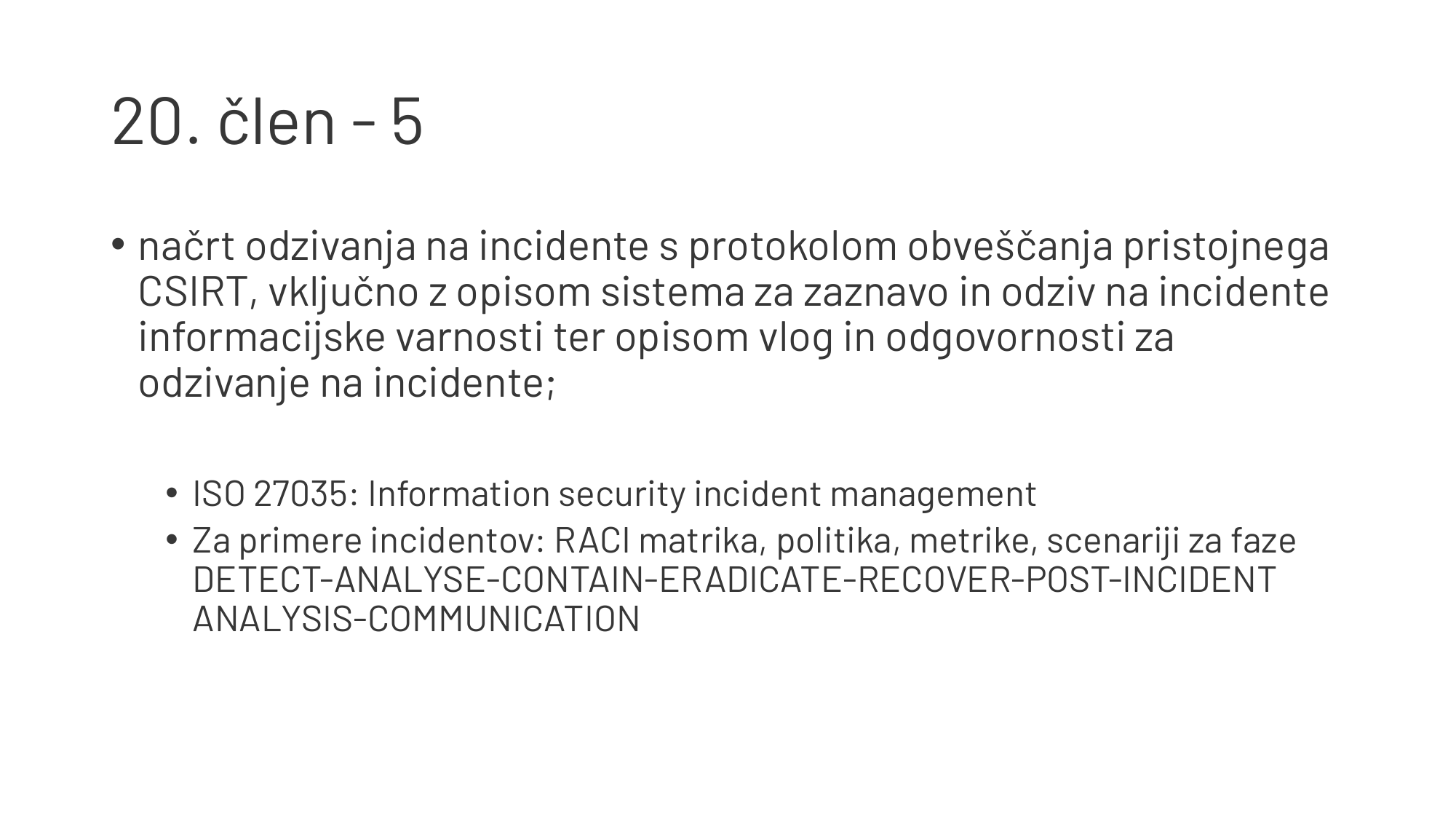

# 20. člen - 5
načrt odzivanja na incidente s protokolom obveščanja pristojnega CSIRT, vključno z opisom sistema za zaznavo in odziv na incidente informacijske varnosti ter opisom vlog in odgovornosti za odzivanje na incidente;

ISO 27035: Information security incident management
Za primere incidentov: RACI matrika, politika, metrike, scenariji za faze DETECT-ANALYSE-CONTAIN-ERADICATE-RECOVER-POST-INCIDENT ANALYSIS-COMMUNICATION